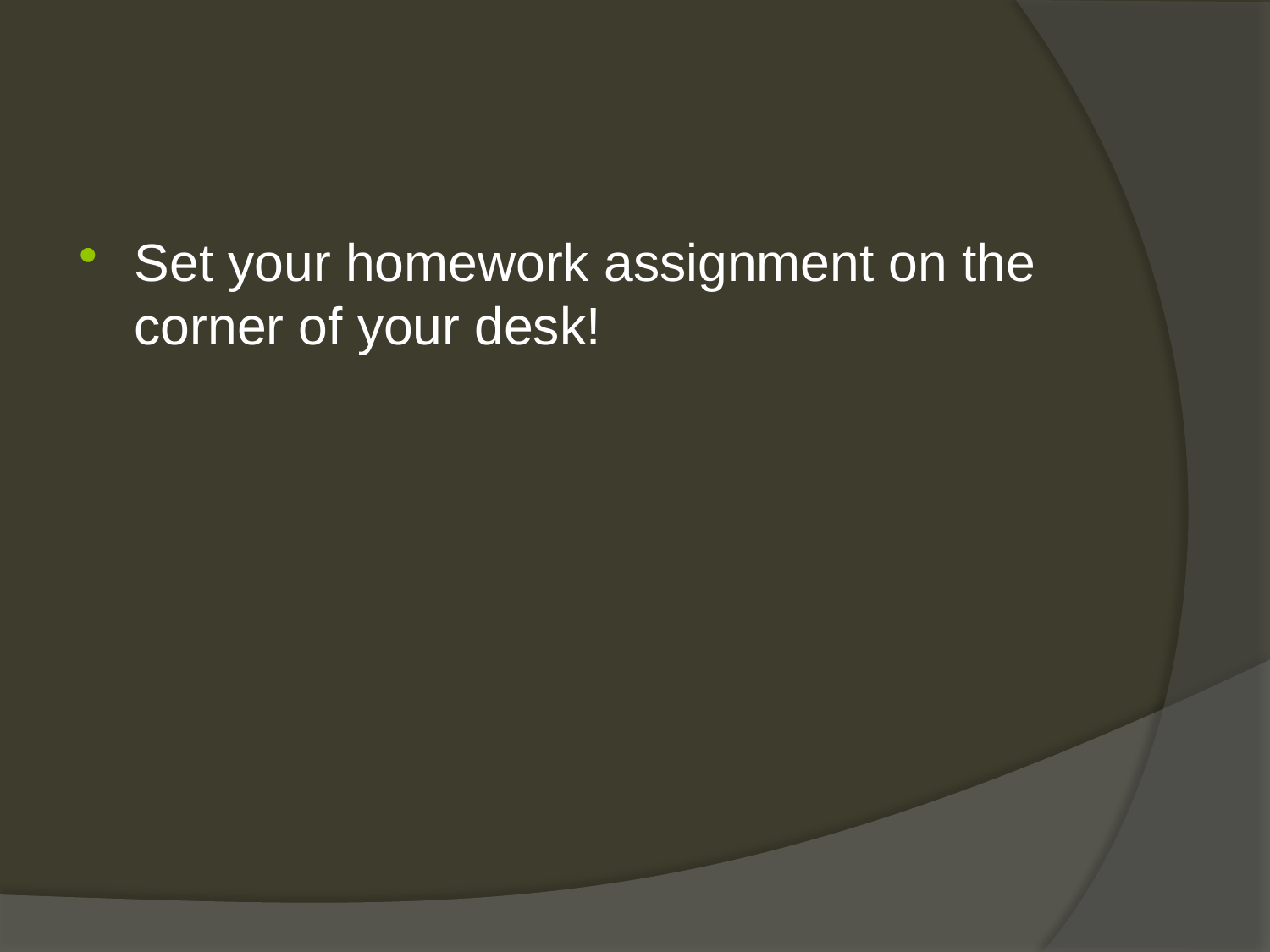

#
Set your homework assignment on the corner of your desk!